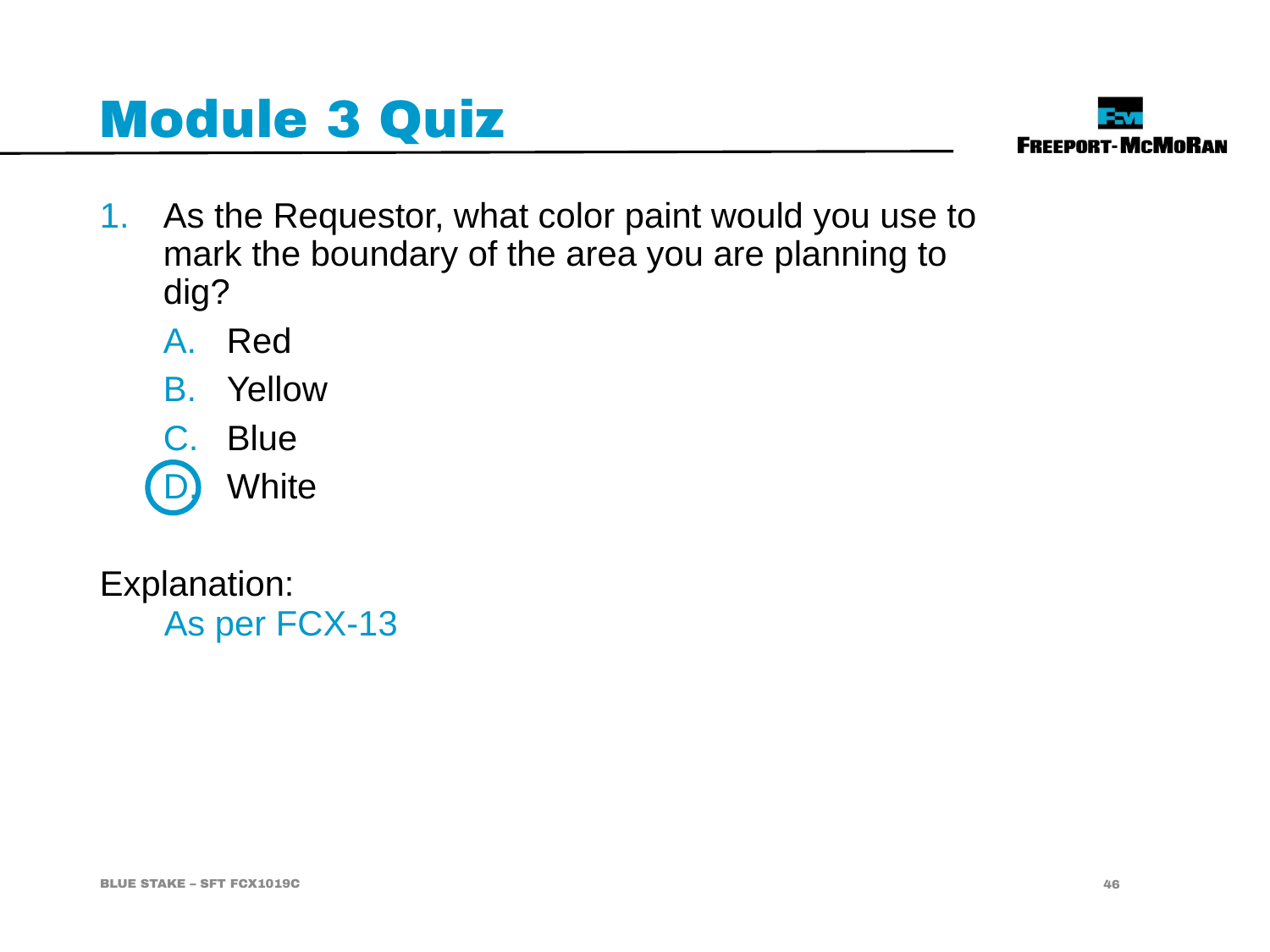

Module 3 Quiz
As the Requestor, what color paint would you use to mark the boundary of the area you are planning to dig?
Red
Yellow
Blue
White

Explanation:

As per FCX-13
BLUE STAKE – SFT FCX1019C
46